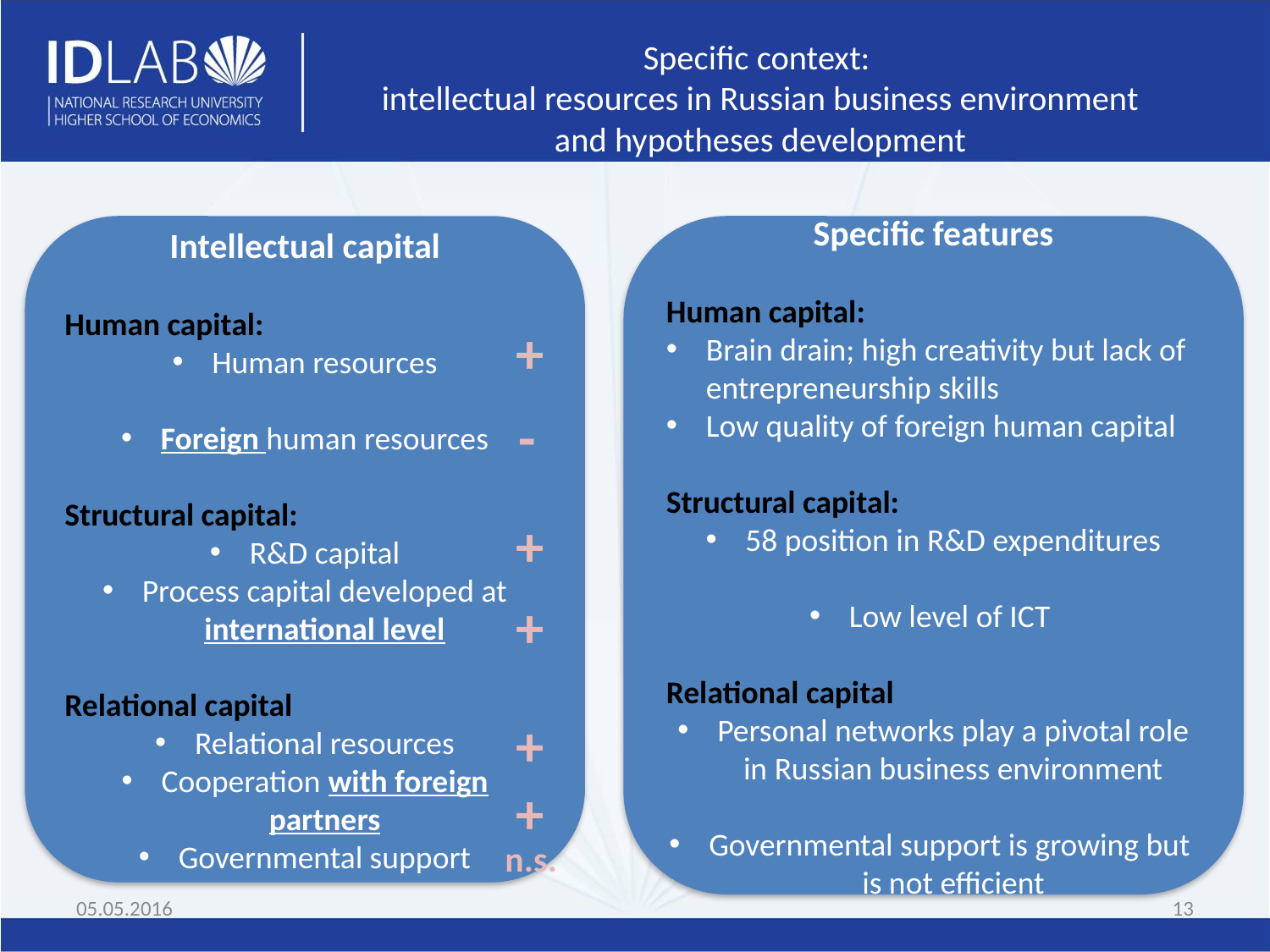

# Specific context: intellectual resources in Russian business environment and hypotheses development
Intellectual capital

Human capital:
Human resources

Foreign human resources

Structural capital:
R&D capital
Process capital developed at international level

Relational capital
Relational resources
Cooperation with foreign partners
Governmental support
Specific features

Human capital:
Brain drain; high creativity but lack of entrepreneurship skills
Low quality of foreign human capital

Structural capital:
58 position in R&D expenditures

Low level of ICT

Relational capital
Personal networks play a pivotal role in Russian business environment

Governmental support is growing but  is not efficient
+
-
+
+
+
+
n.s.
05.05.2016
13